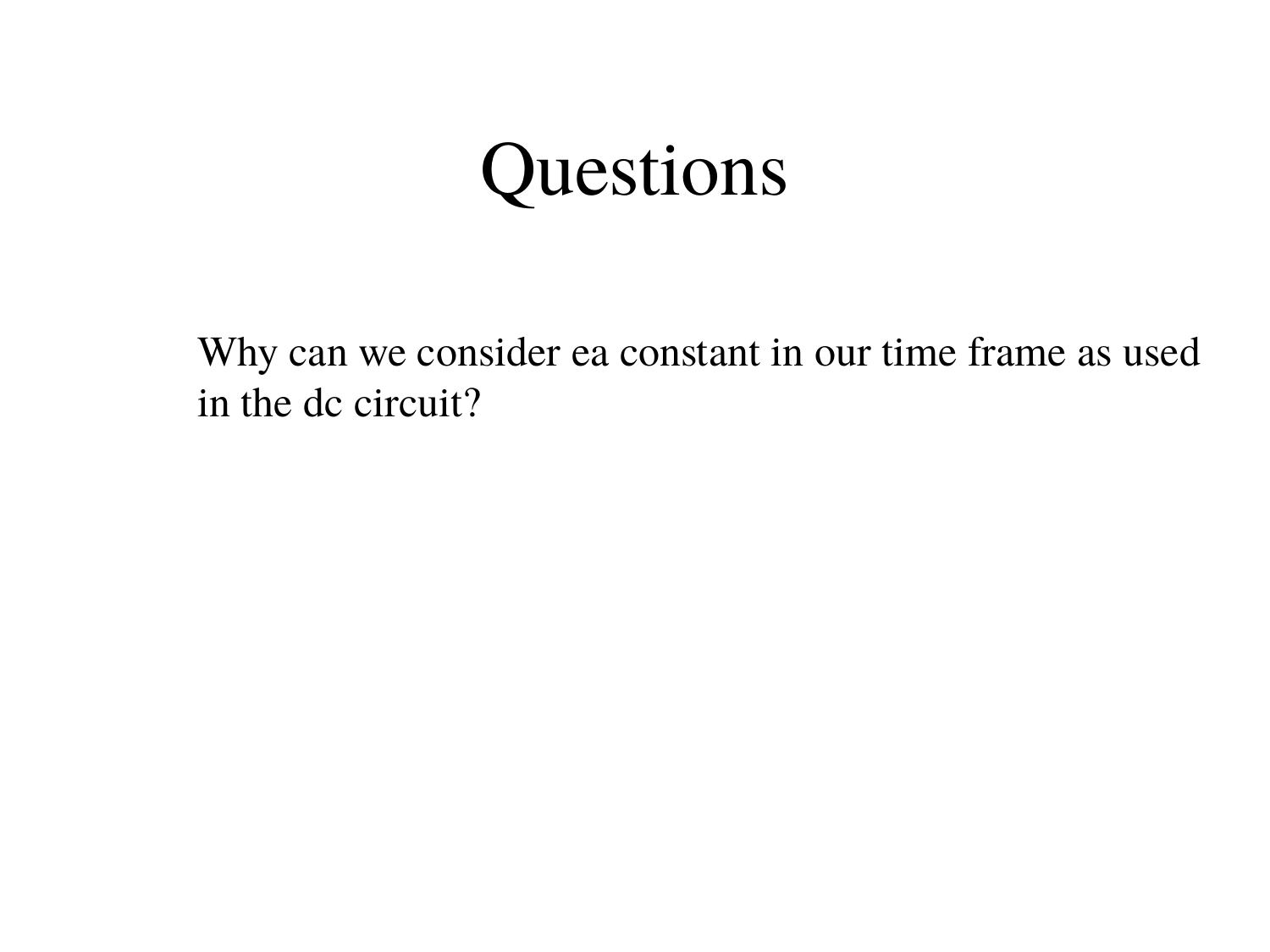

# Questions
Why can we consider ea constant in our time frame as used
in the dc circuit?